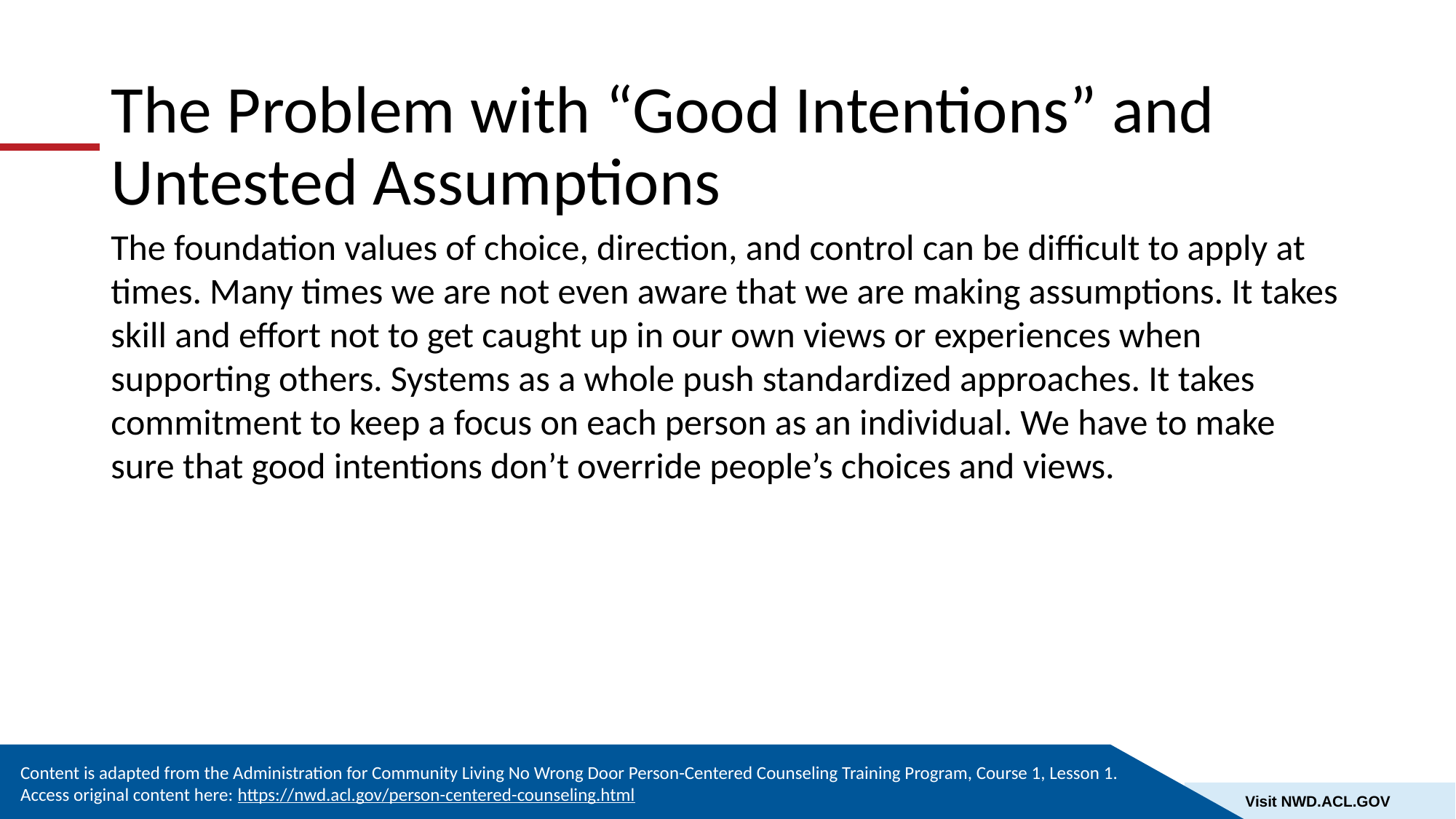

# The Problem with “Good Intentions” and Untested Assumptions
The foundation values of choice, direction, and control can be difficult to apply at times. Many times we are not even aware that we are making assumptions. It takes skill and effort not to get caught up in our own views or experiences when supporting others. Systems as a whole push standardized approaches. It takes commitment to keep a focus on each person as an individual. We have to make sure that good intentions don’t override people’s choices and views.